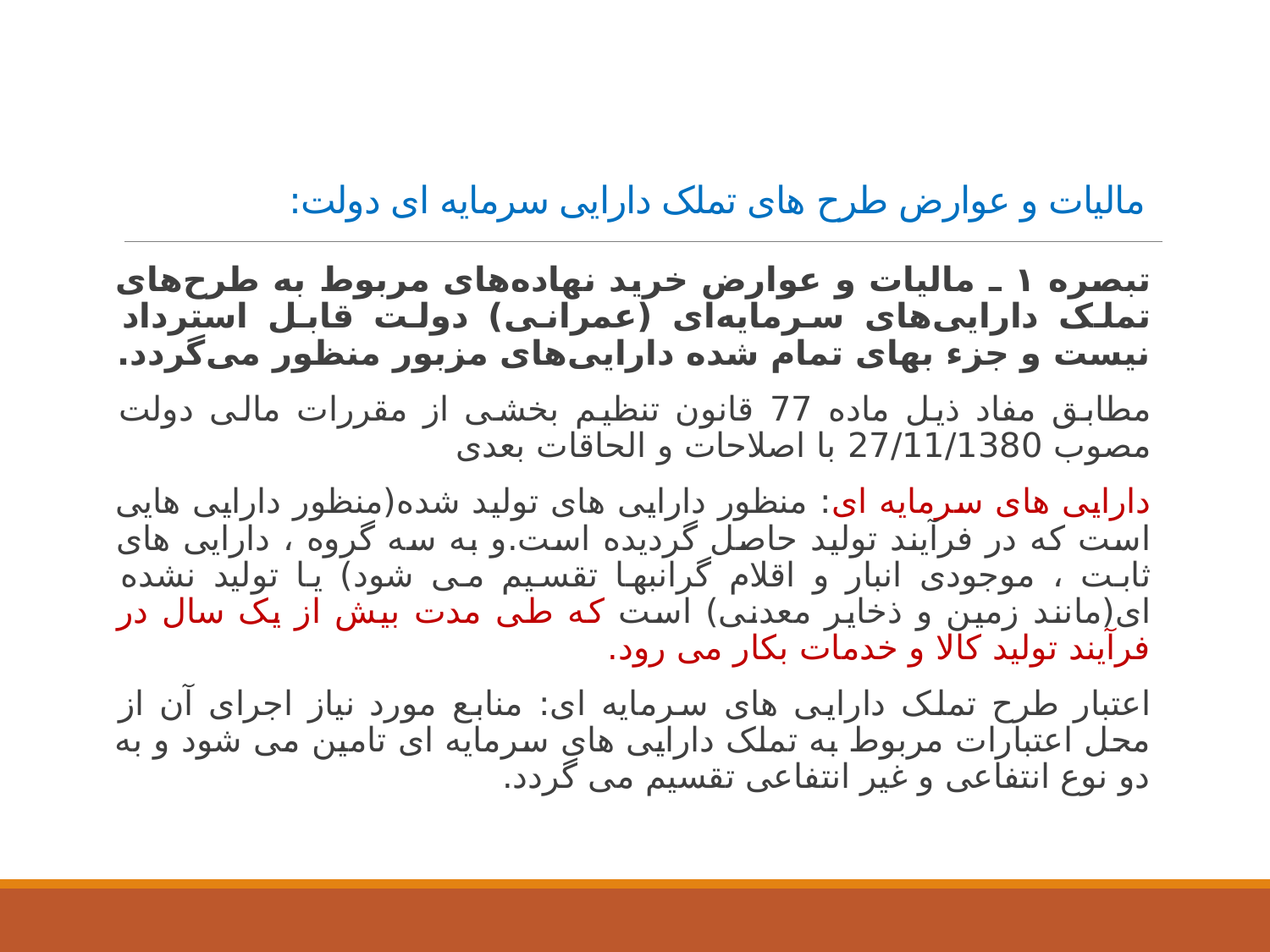

# مالیات و عوارض طرح های تملک دارایی سرمایه ای دولت:
تبصره ۱ ـ مالیات و عوارض خرید نهاده‌های مربوط به طرح‌های تملک دارایی‌های سرمایه‌ای (عمرانی) دولت قابل استرداد نیست و جزء بهای تمام شده دارایی‌های مزبور منظور می‌گردد.
مطابق مفاد ذیل ماده 77 قانون تنظیم بخشی از مقررات مالی دولت مصوب 27/11/1380 با اصلاحات و الحاقات بعدی
دارایی های سرمایه ای: منظور دارایی های تولید شده(منظور دارایی هایی است که در فرآیند تولید حاصل گردیده است.و به سه گروه ، دارایی های ثابت ، موجودی انبار و اقلام گرانبها تقسیم می شود) یا تولید نشده ای(مانند زمین و ذخایر معدنی) است که طی مدت بیش از یک سال در فرآیند تولید کالا و خدمات بکار می رود.
اعتبار طرح تملک دارایی های سرمایه ای: منابع مورد نیاز اجرای آن از محل اعتبارات مربوط به تملک دارایی های سرمایه ای تامین می شود و به دو نوع انتفاعی و غیر انتفاعی تقسیم می گردد.